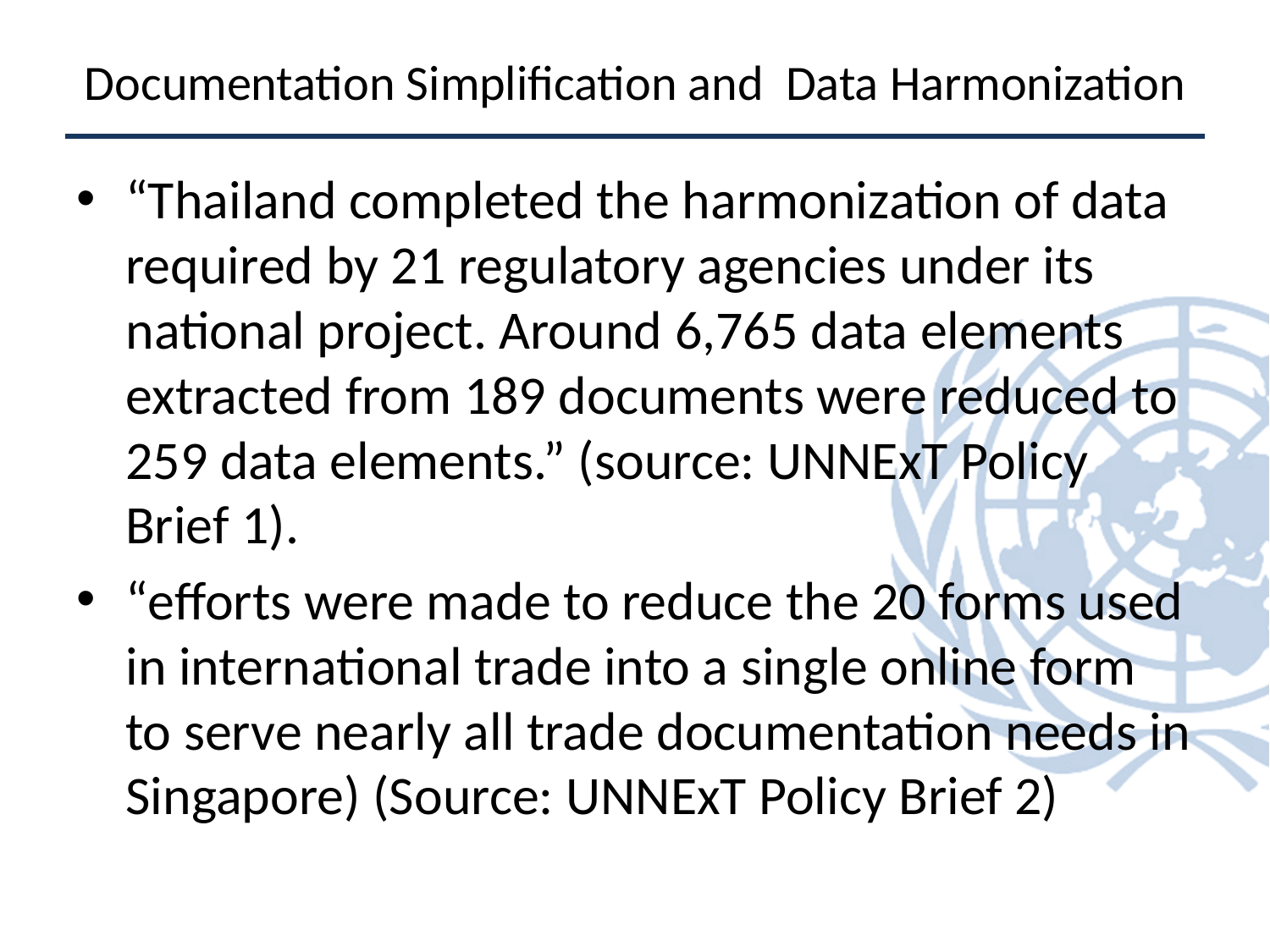

# Documentation Simplification and  Data Harmonization
“Thailand completed the harmonization of data required by 21 regulatory agencies under its national project. Around 6,765 data elements extracted from 189 documents were reduced to 259 data elements.” (source: UNNExT Policy Brief 1).
“efforts were made to reduce the 20 forms used in international trade into a single online form to serve nearly all trade documentation needs in Singapore) (Source: UNNExT Policy Brief 2)